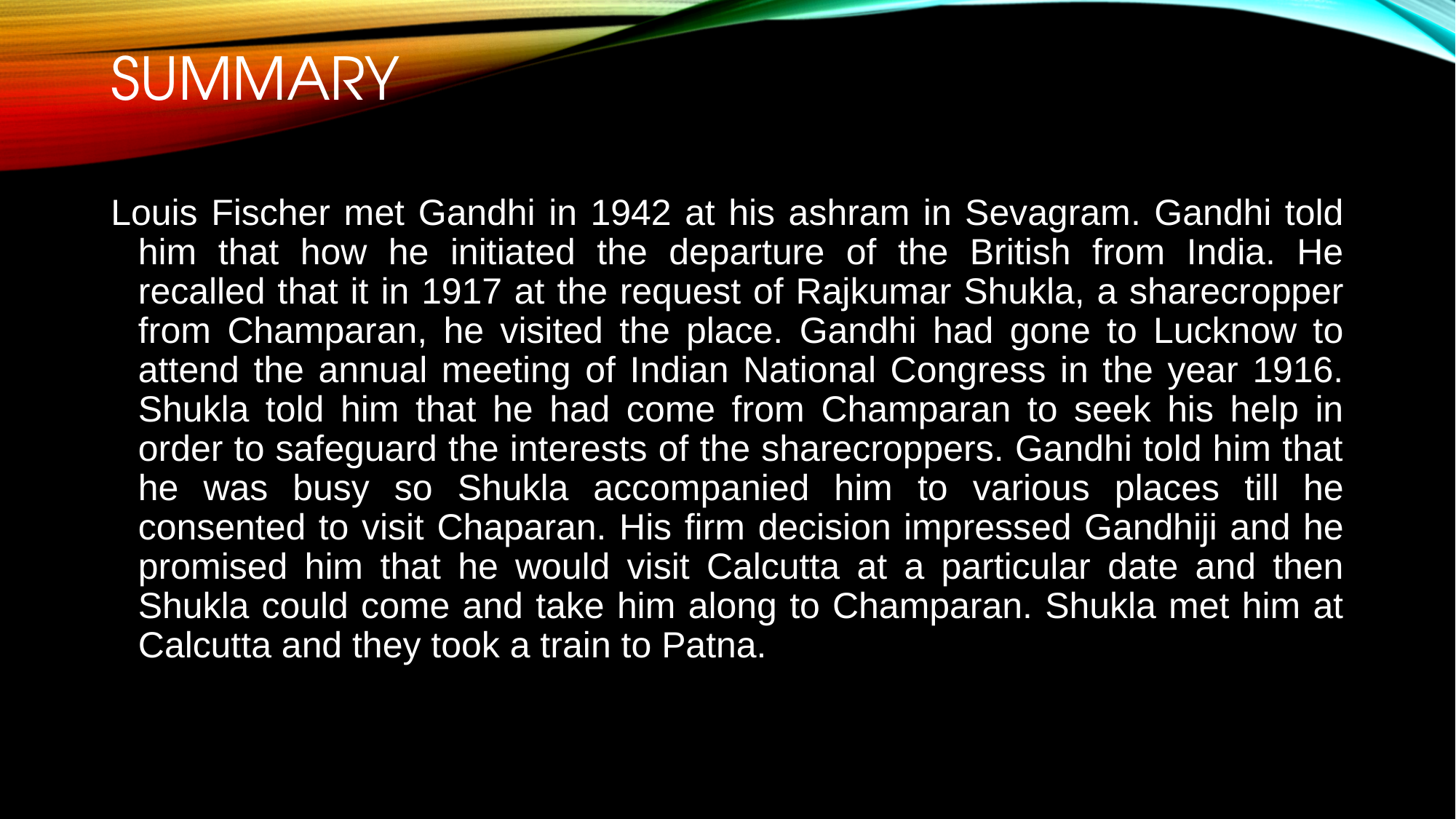

# summary

Louis Fischer met Gandhi in 1942 at his ashram in Sevagram. Gandhi told him that how he initiated the departure of the British from India. He recalled that it in 1917 at the request of Rajkumar Shukla, a sharecropper from Champaran, he visited the place. Gandhi had gone to Lucknow to attend the annual meeting of Indian National Congress in the year 1916. Shukla told him that he had come from Champaran to seek his help in order to safeguard the interests of the sharecroppers. Gandhi told him that he was busy so Shukla accompanied him to various places till he consented to visit Chaparan. His firm decision impressed Gandhiji and he promised him that he would visit Calcutta at a particular date and then Shukla could come and take him along to Champaran. Shukla met him at Calcutta and they took a train to Patna.